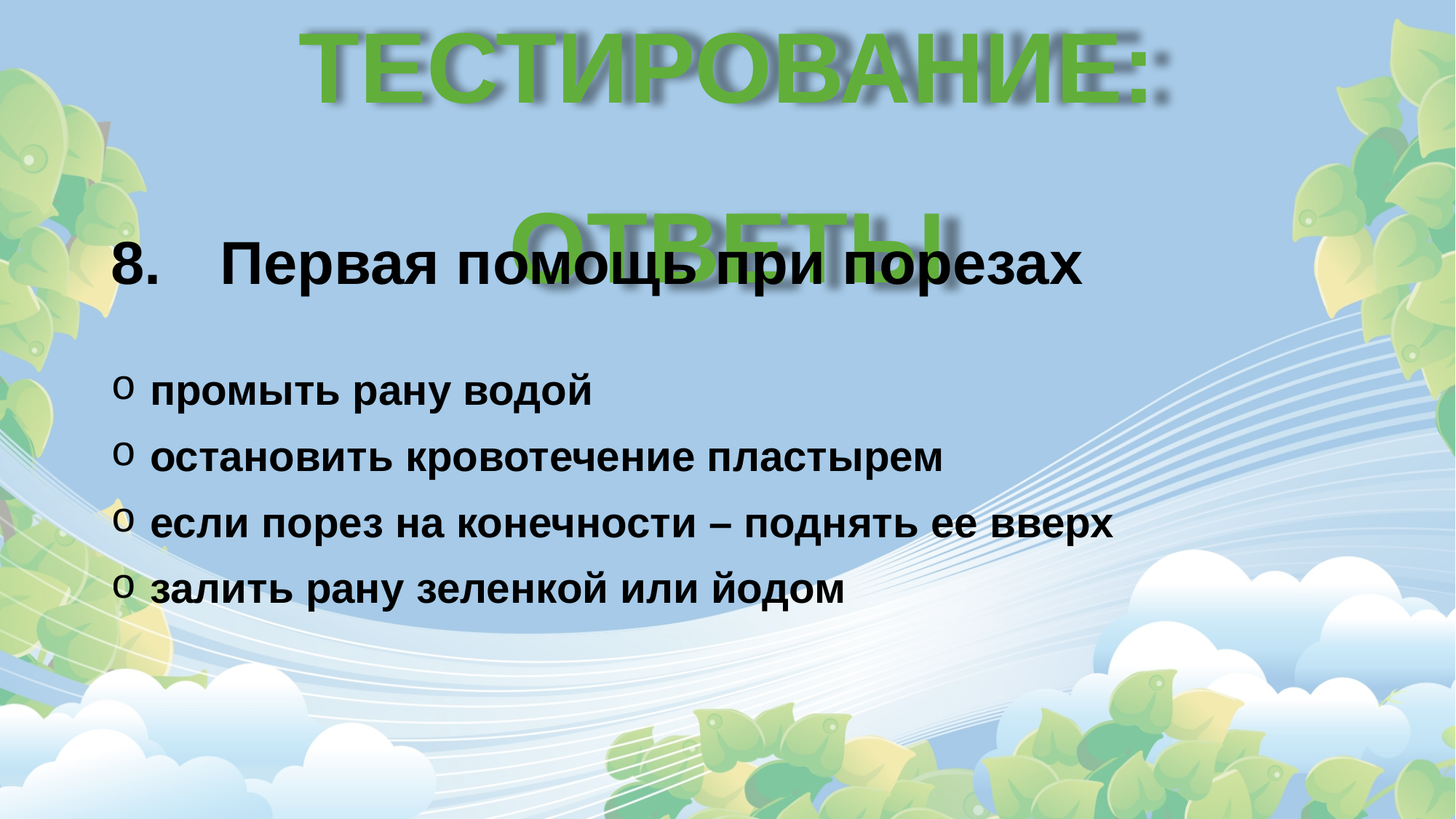

# ТЕСТИРОВАНИЕ: ОТВЕТЫ
8.	Первая помощь при порезах

 промыть рану водой
 остановить кровотечение пластырем
 если порез на конечности – поднять ее вверх
 залить рану зеленкой или йодом